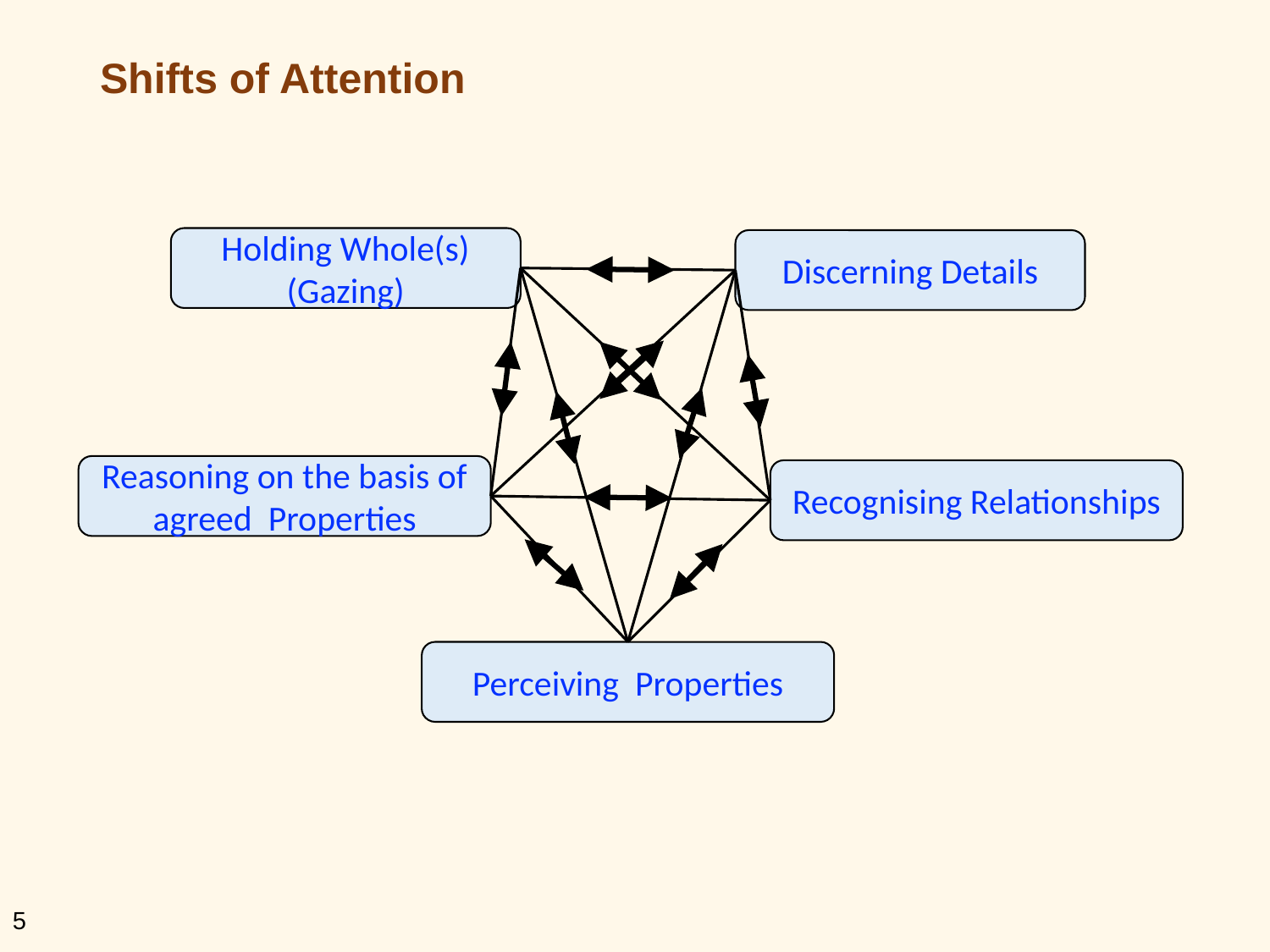

# Shifts of Attention
Holding Whole(s) (Gazing)
Discerning Details

Reasoning on the basis of agreed  Properties
Recognising Relationships
Perceiving  Properties